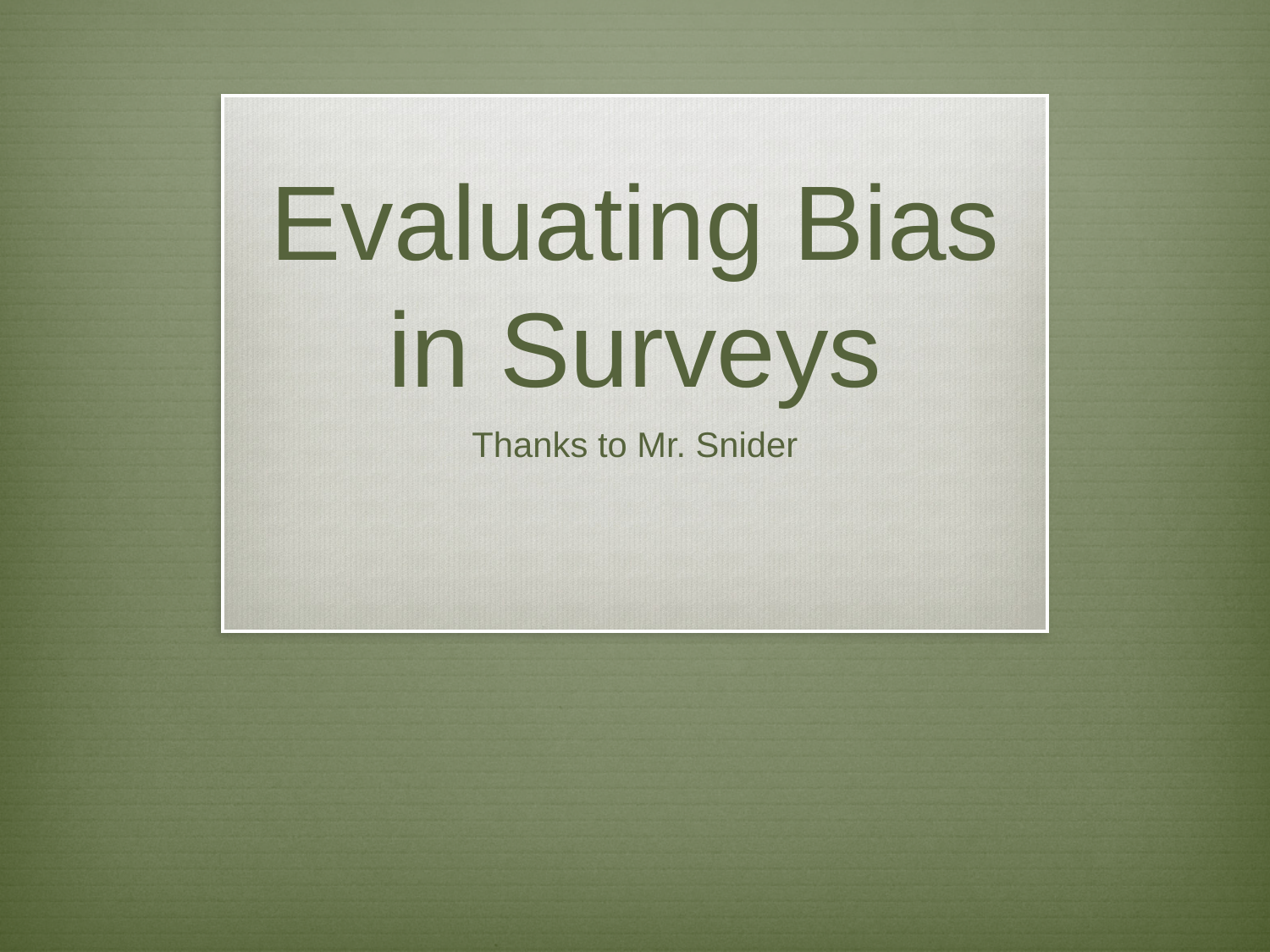

# Evaluating Bias in Surveys
Thanks to Mr. Snider